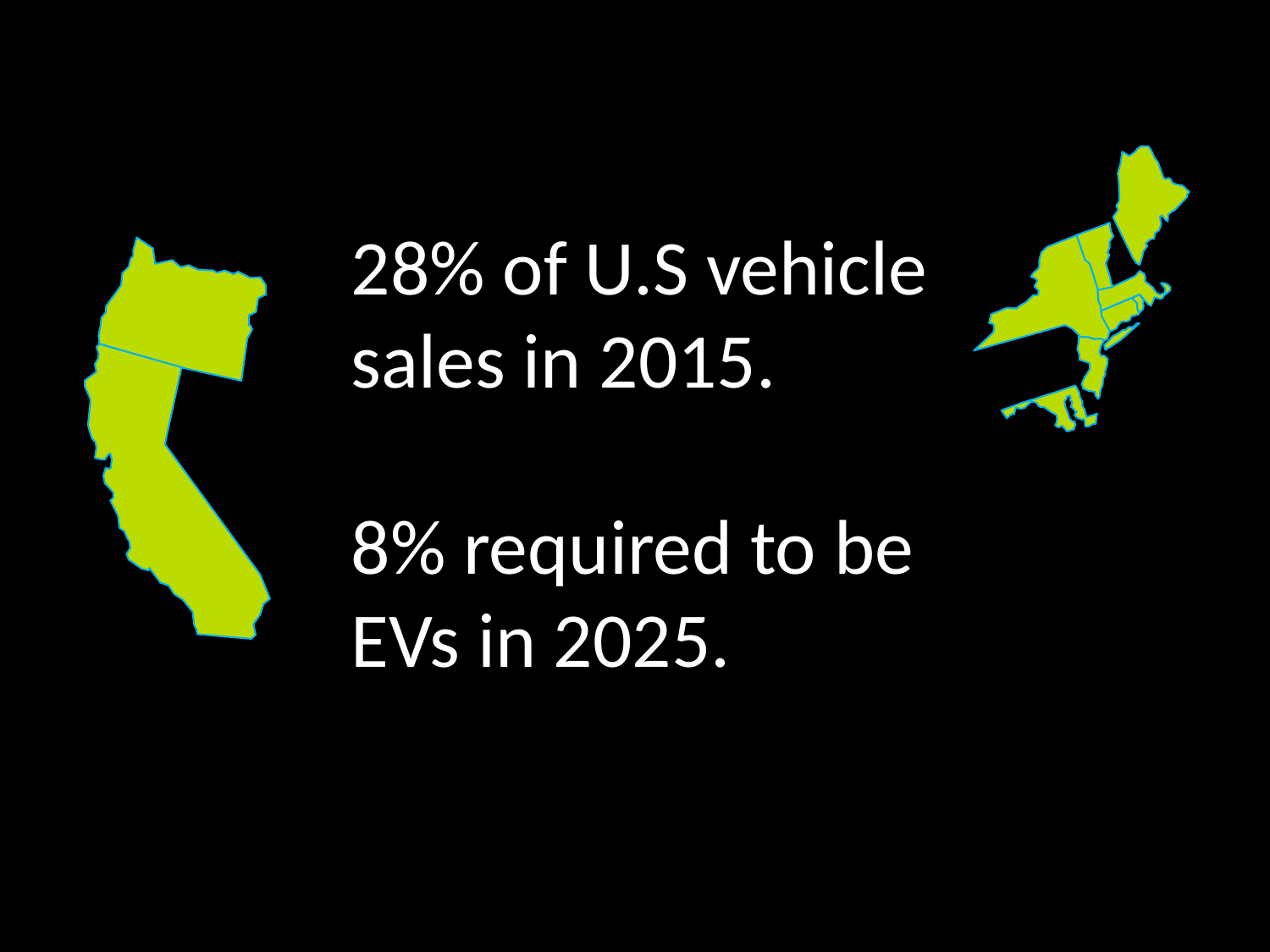

California Zero Emissions Vehicle (ZEV) Program

28% of U.S vehicle sales in 2015.

8% required to be EVs in 2025.